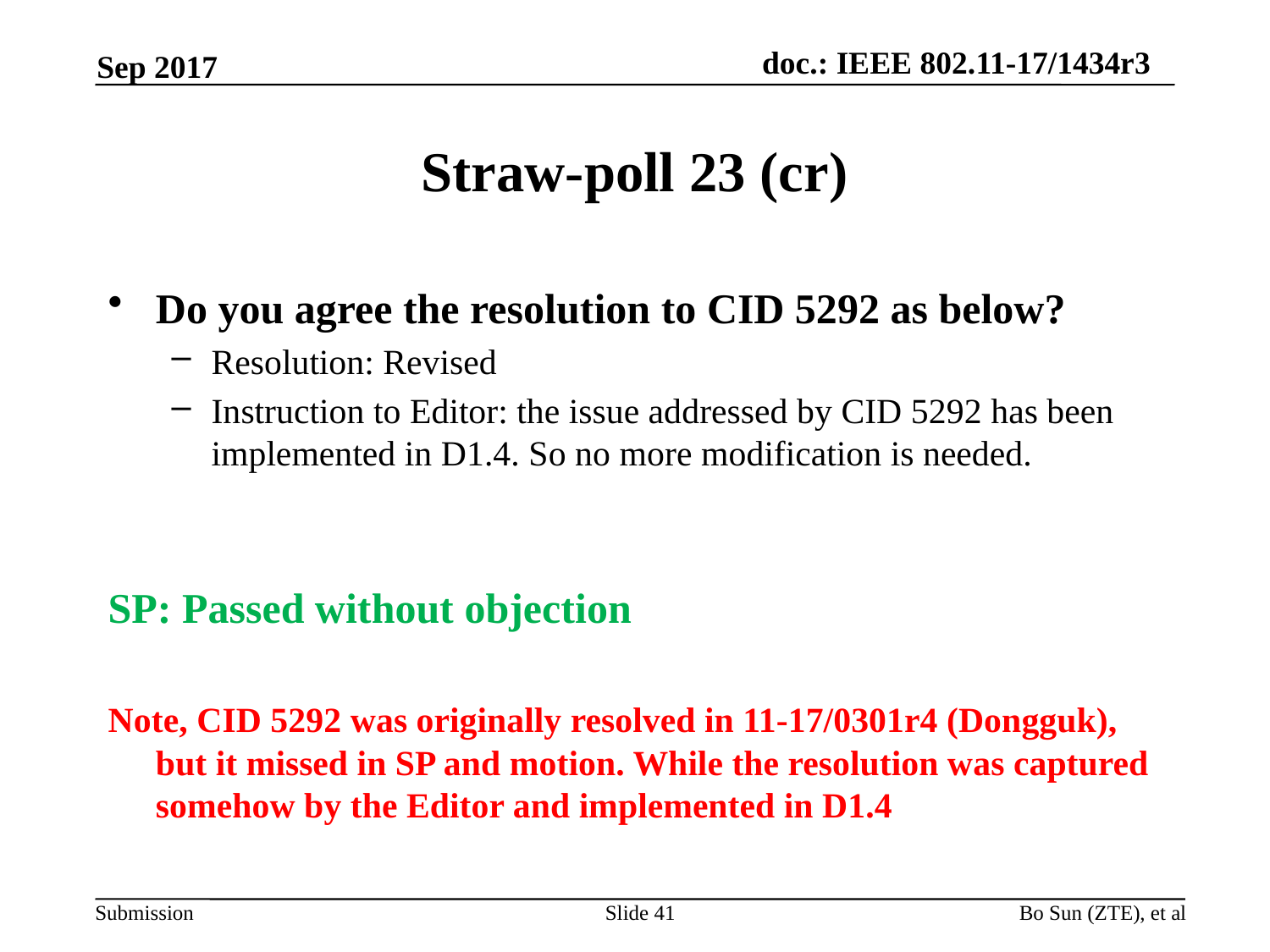

Sep 2017
# Straw-poll 23 (cr)
Do you agree the resolution to CID 5292 as below?
Resolution: Revised
Instruction to Editor: the issue addressed by CID 5292 has been implemented in D1.4. So no more modification is needed.

SP: Passed without objection

Note, CID 5292 was originally resolved in 11-17/0301r4 (Dongguk), but it missed in SP and motion. While the resolution was captured somehow by the Editor and implemented in D1.4
Slide 41
Bo Sun (ZTE), et al